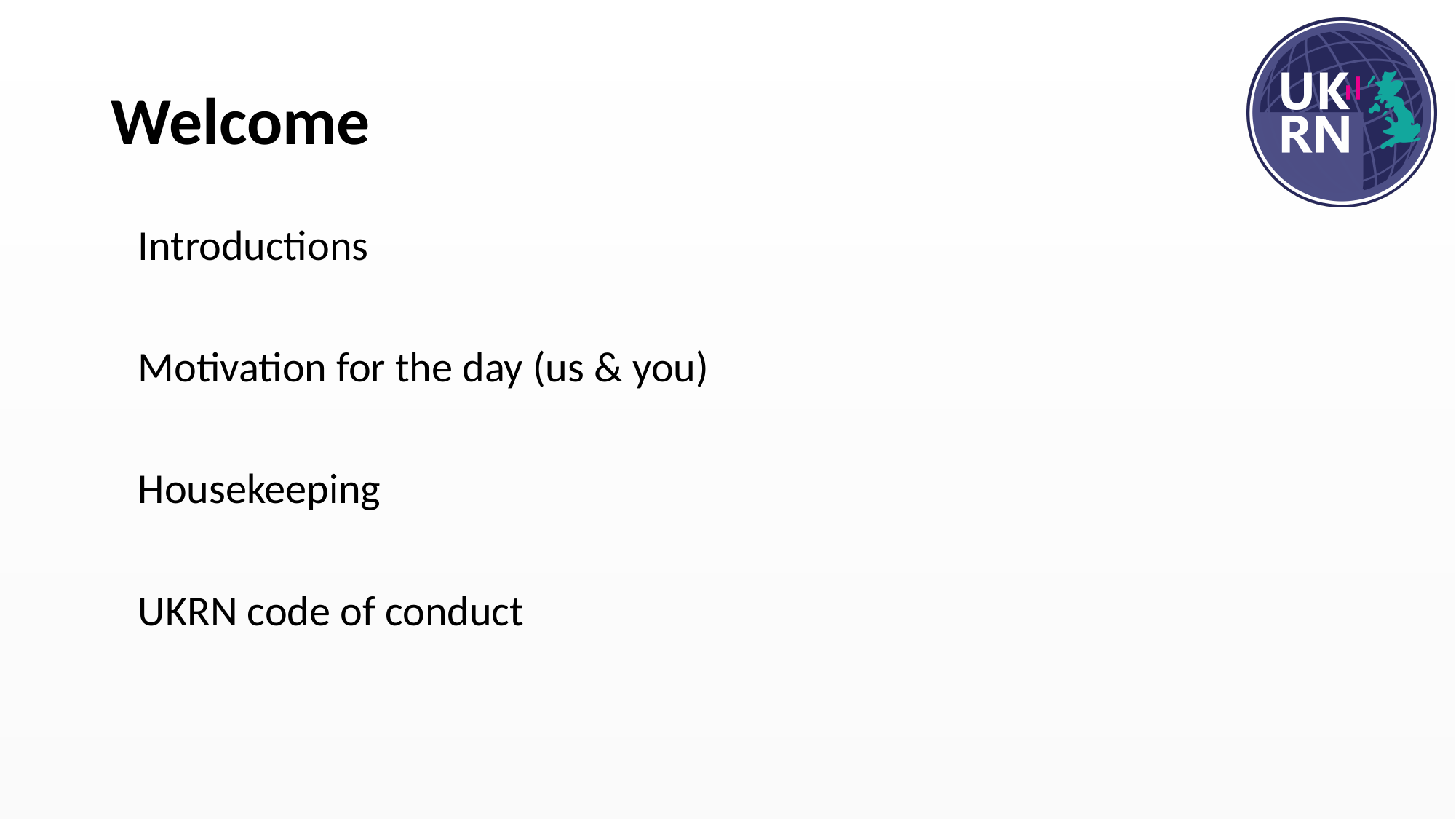

# Welcome
Introductions

Motivation for the day (us & you)

Housekeeping

UKRN code of conduct